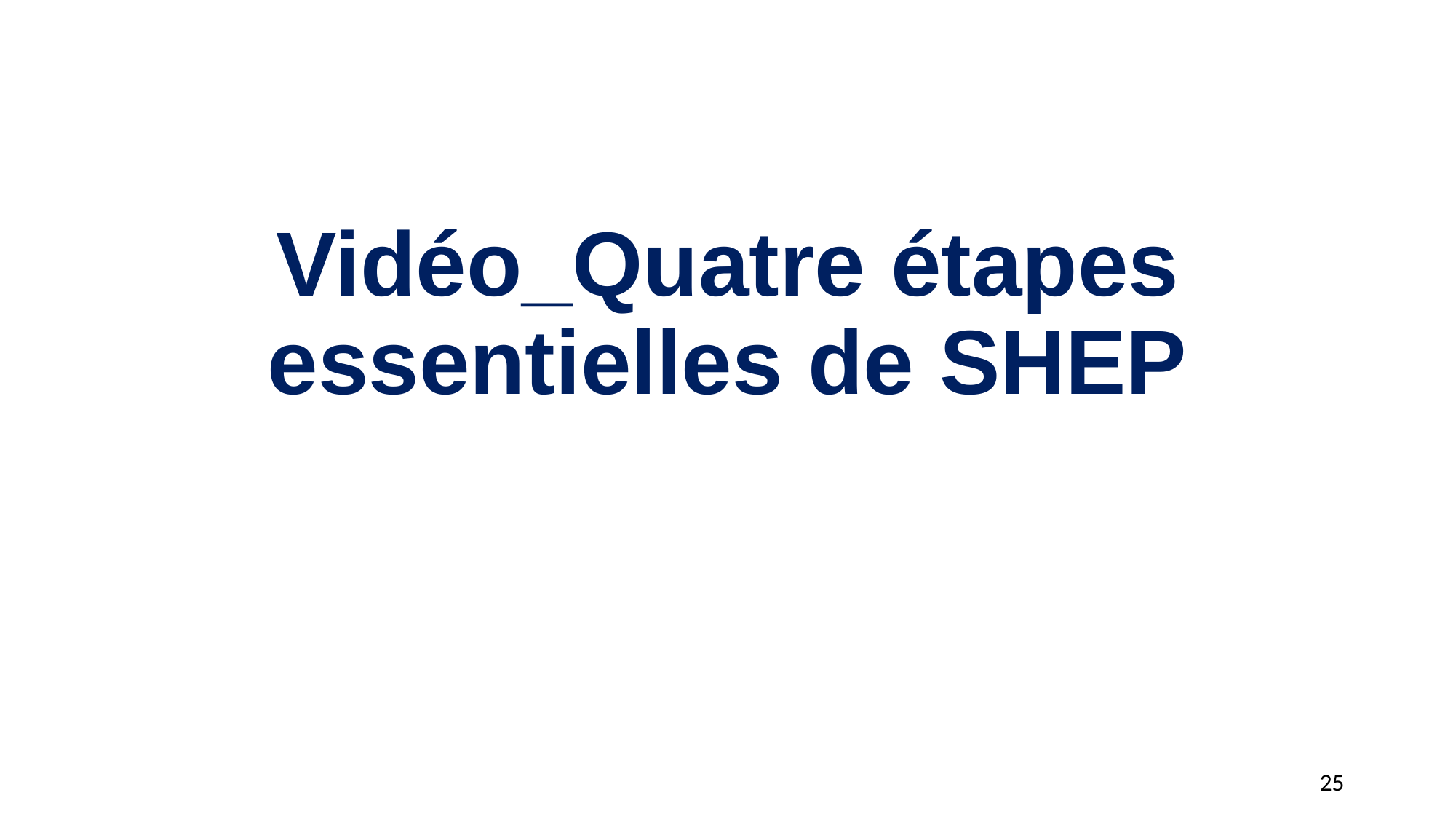

# Vidéo_Quatre étapes essentielles de SHEP

25